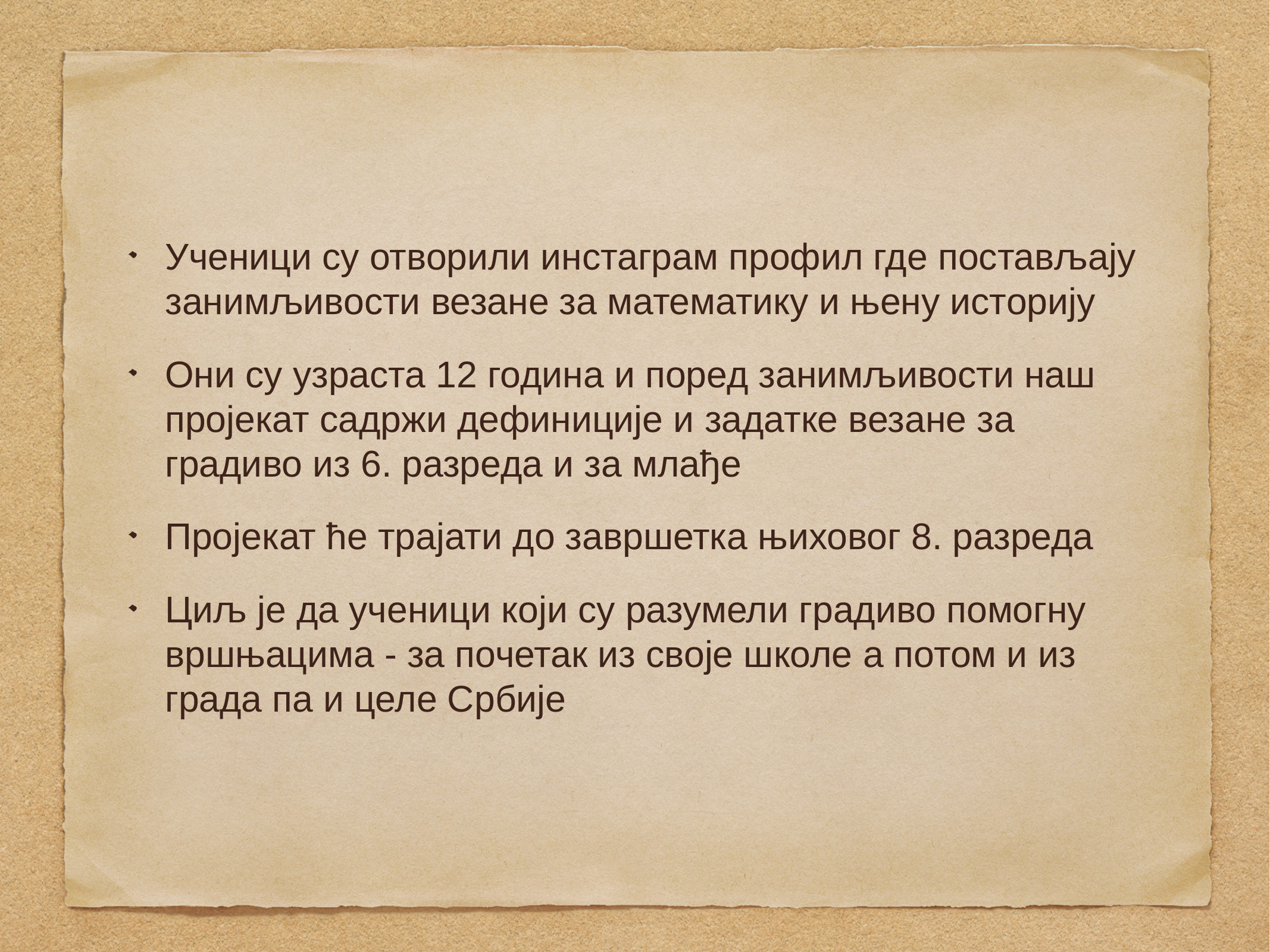

Ученици су отворили инстаграм профил где постављају занимљивости везане за математику и њену историју
Они су узраста 12 година и поред занимљивости наш пројекат садржи дефиниције и задатке везане за градиво из 6. разреда и за млађе
Пројекат ће трајати до завршетка њиховог 8. разреда
Циљ је да ученици који су разумели градиво помогну вршњацима - за почетак из своје школе а потом и из града па и целе Србије